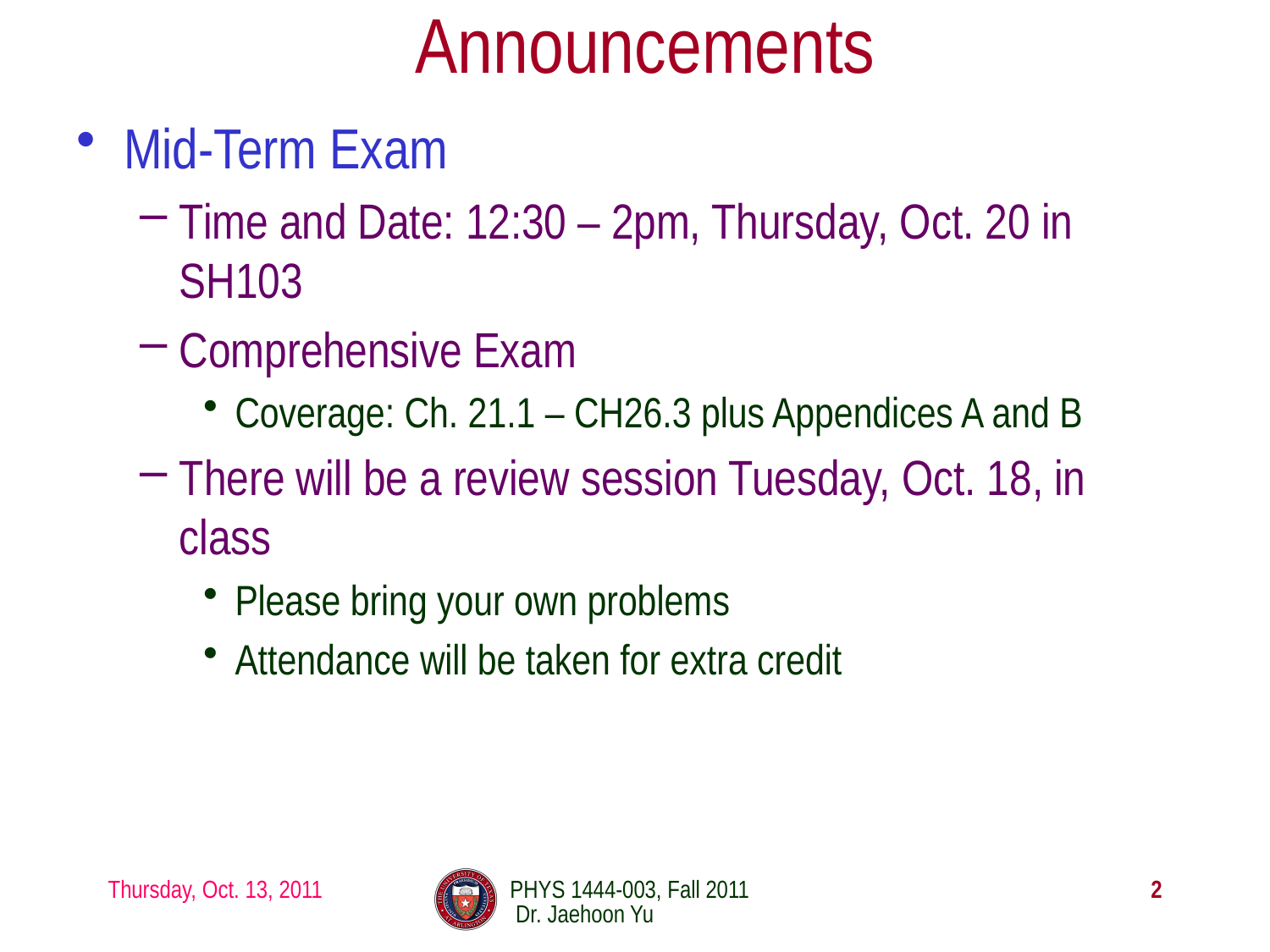

# Announcements
Mid-Term Exam
Time and Date: 12:30 – 2pm, Thursday, Oct. 20 in SH103
Comprehensive Exam
Coverage: Ch. 21.1 – CH26.3 plus Appendices A and B
There will be a review session Tuesday, Oct. 18, in class
Please bring your own problems
Attendance will be taken for extra credit

Thursday, Oct. 13, 2011
PHYS 1444-003, Fall 2011             Dr. Jaehoon Yu
2